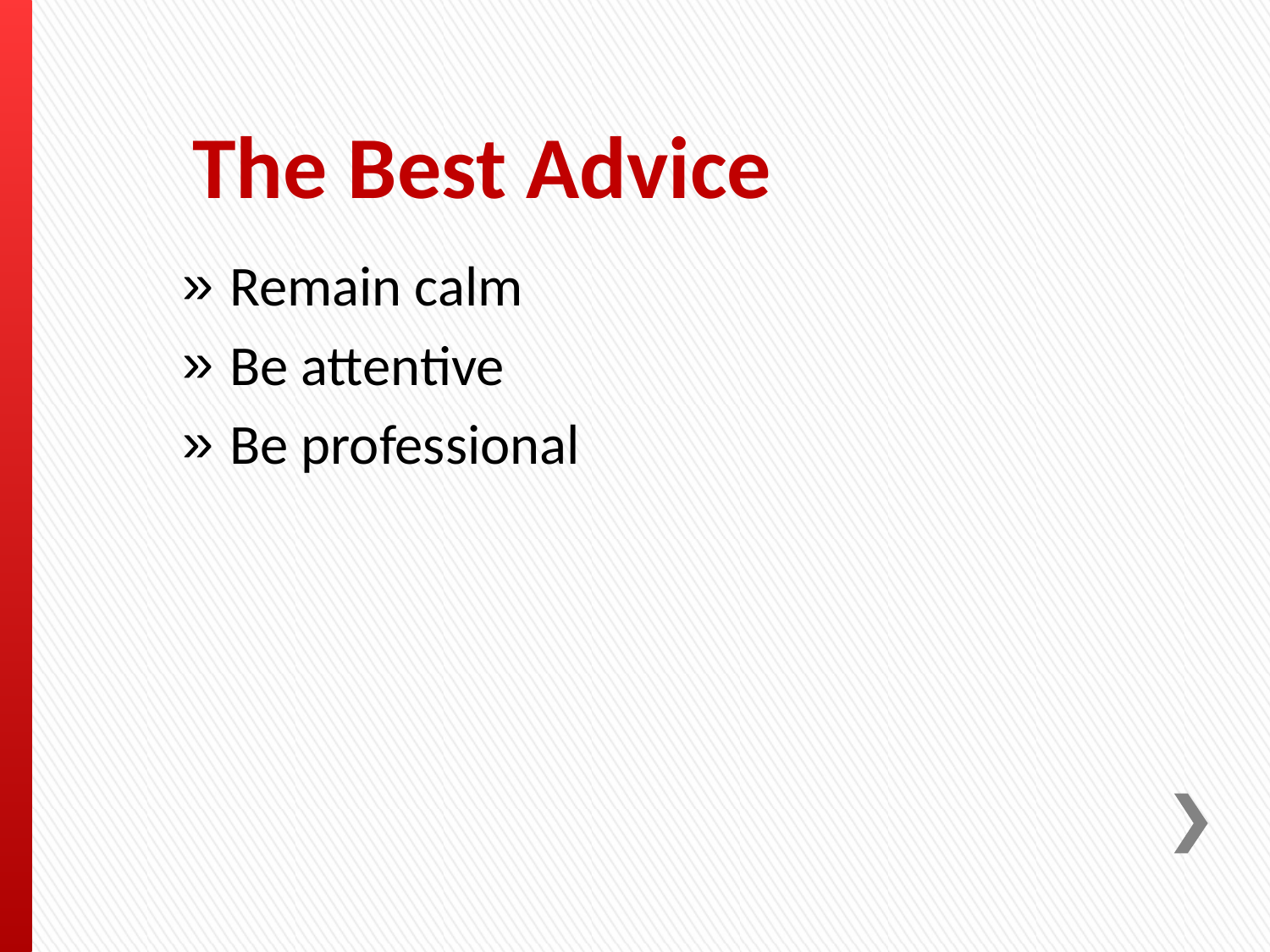

# The Best Advice
Remain calm
Be attentive
Be professional